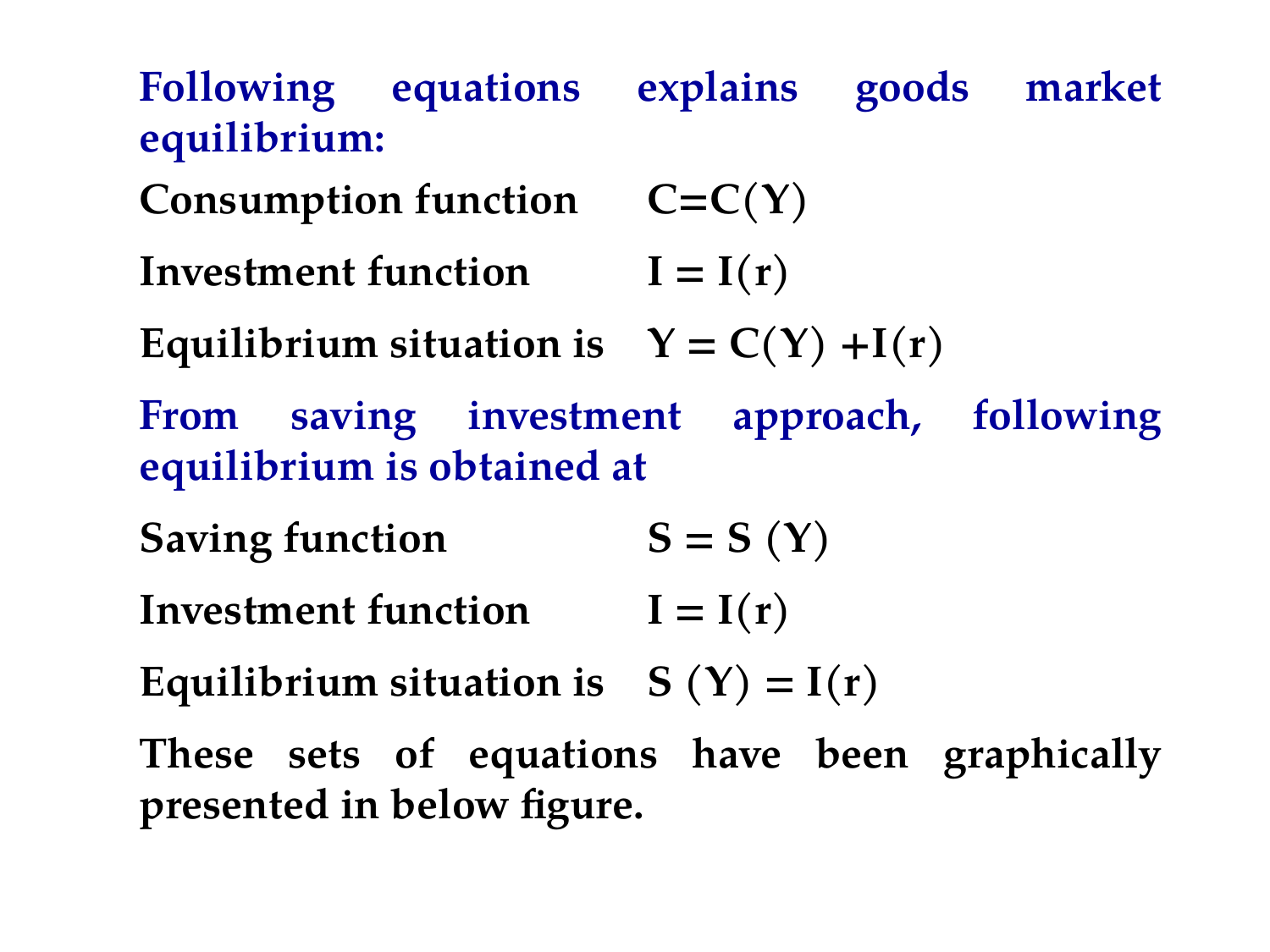

Following equations explains goods market equilibrium:
Consumption function 	C=C(Y)
Investment function 	I = I(r)
Equilibrium situation is 	Y = C(Y) +I(r)
From saving investment approach, following equilibrium is obtained at
Saving function  		S = S (Y)
Investment function 	I = I(r)
Equilibrium situation is	S (Y) = I(r)
These sets of equations have been graphically presented in below figure.